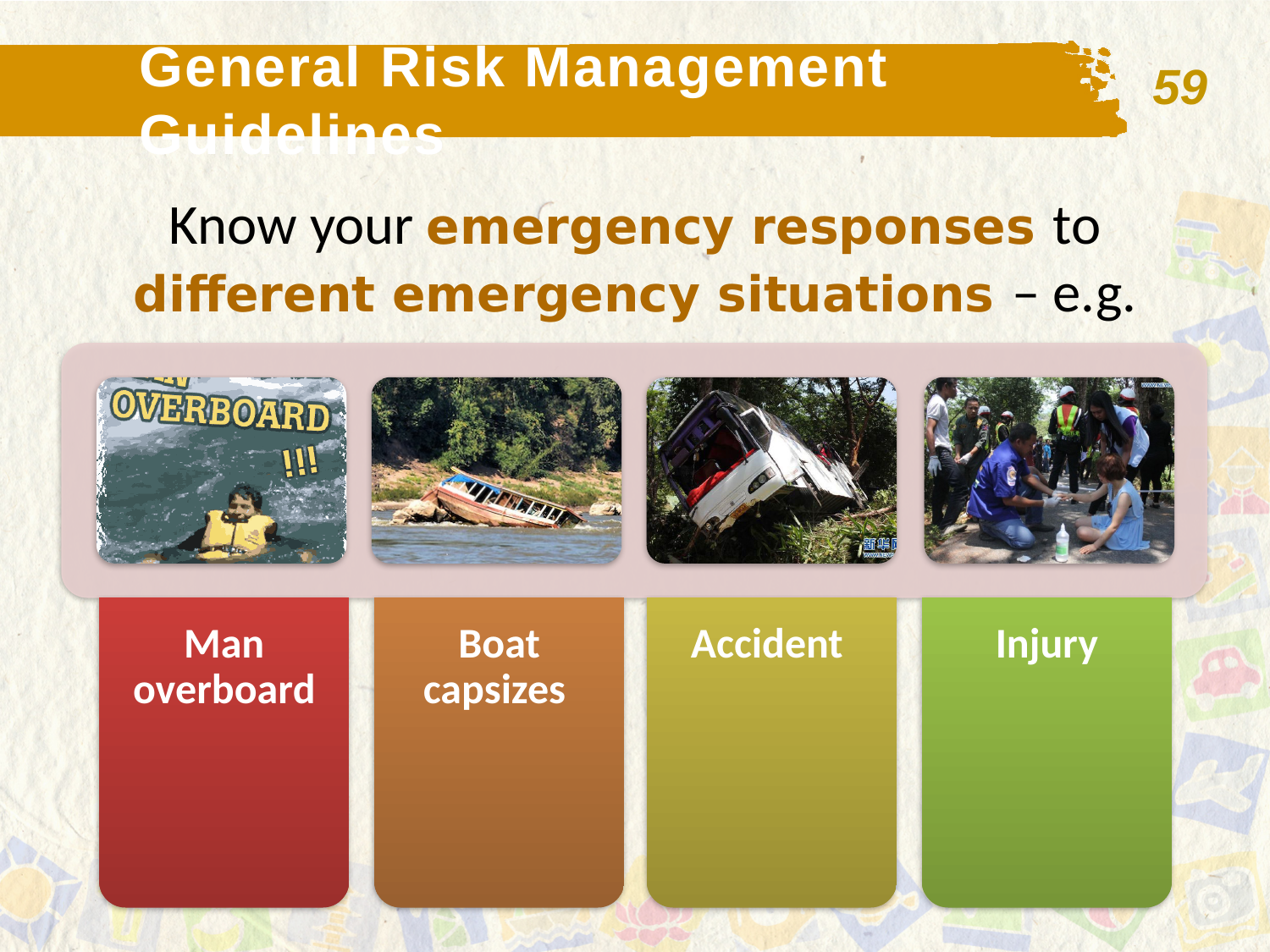

59
General Risk Management Guidelines
Know your emergency responses to different emergency situations – e.g.

Man overboard
Boat capsizes
Accident
Injury